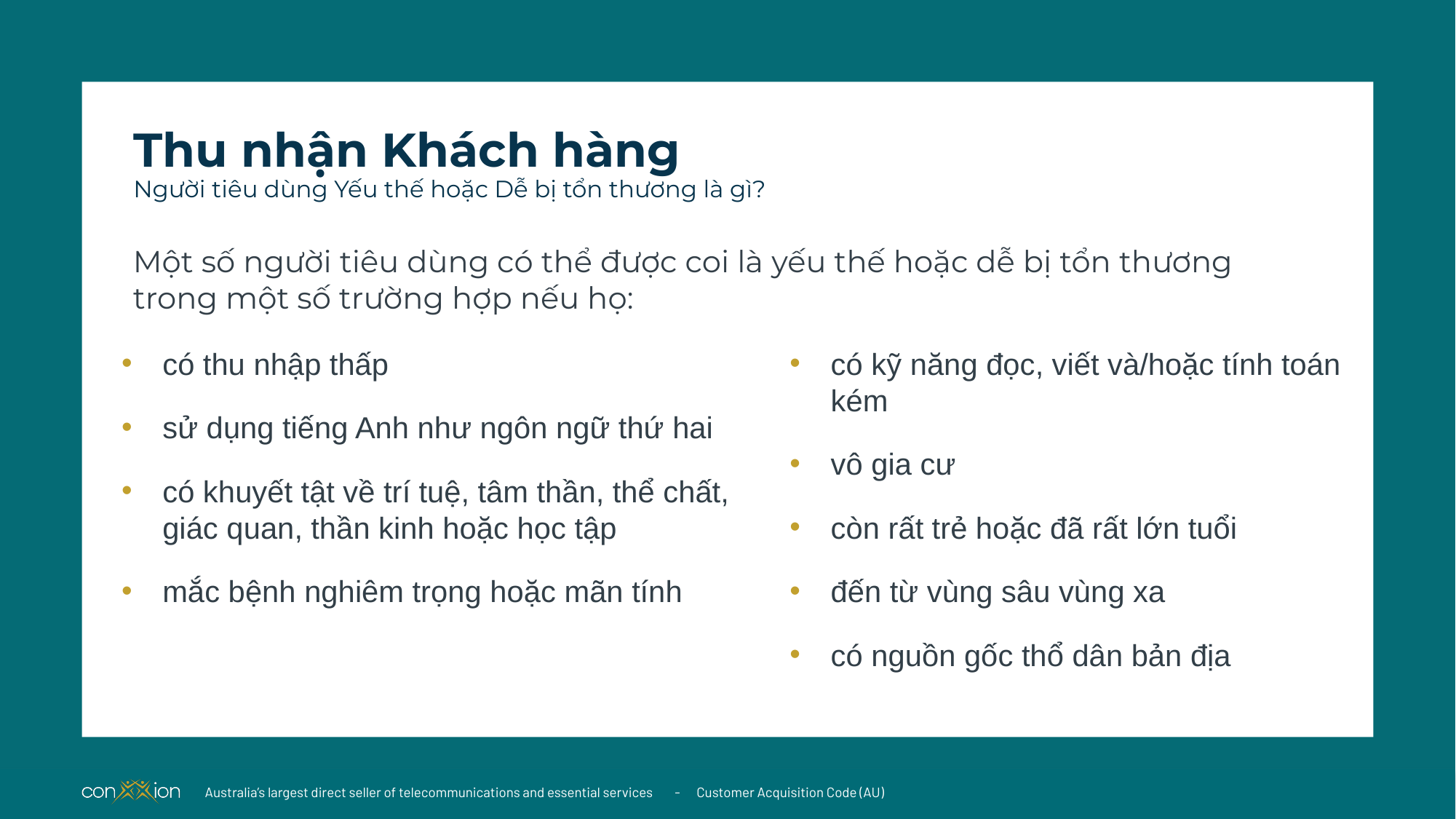

# Thu nhận Khách hàng Người tiêu dùng Yếu thế hoặc Dễ bị tổn thương là gì?
Một số người tiêu dùng có thể được coi là yếu thế hoặc dễ bị tổn thương trong một số trường hợp nếu họ:
có thu nhập thấp
sử dụng tiếng Anh như ngôn ngữ thứ hai
có khuyết tật về trí tuệ, tâm thần, thể chất, giác quan, thần kinh hoặc học tập
mắc bệnh nghiêm trọng hoặc mãn tính
có kỹ năng đọc, viết và/hoặc tính toán kém
vô gia cư
còn rất trẻ hoặc đã rất lớn tuổi
đến từ vùng sâu vùng xa
có nguồn gốc thổ dân bản địa